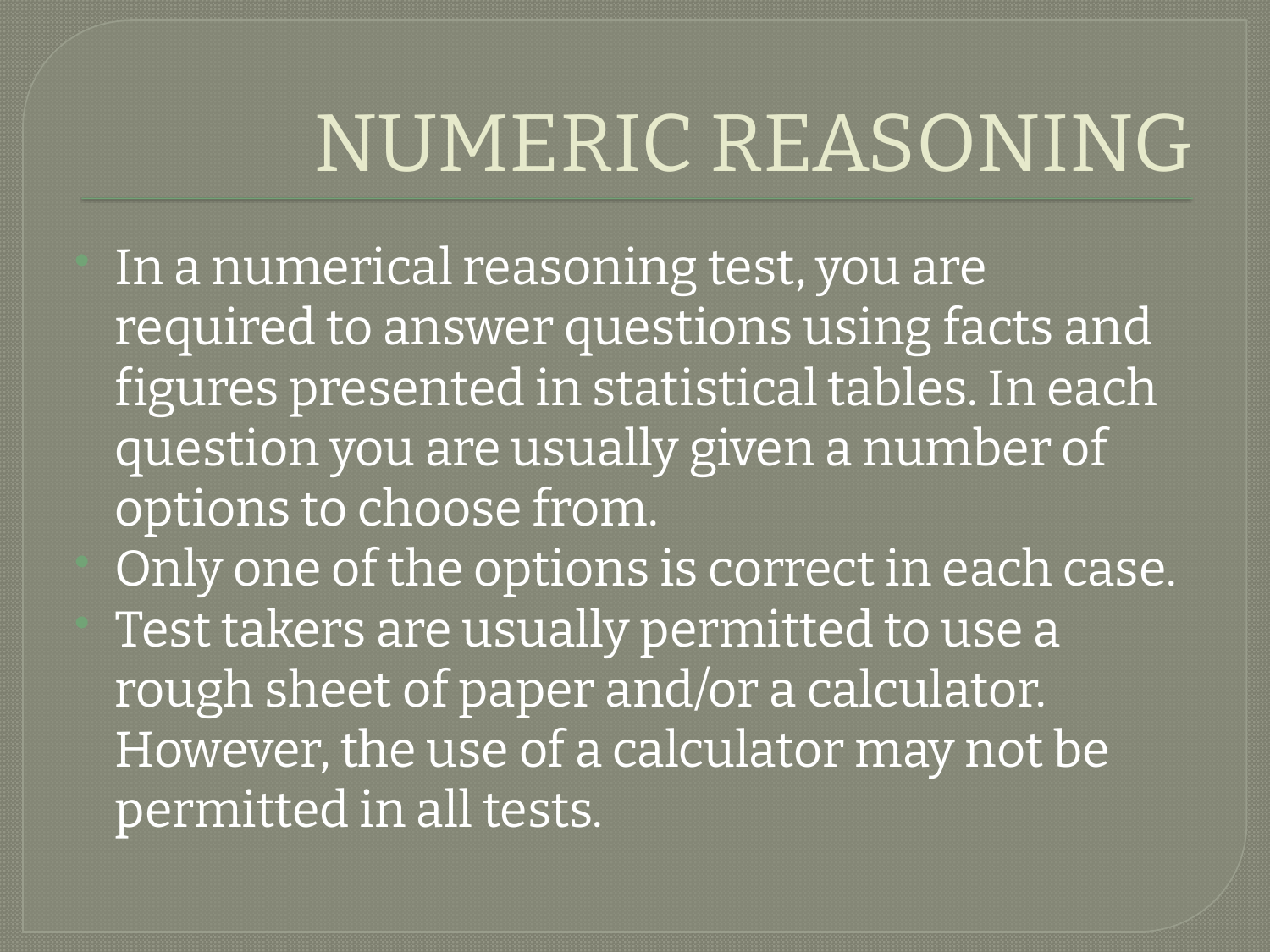

# NUMERIC REASONING
In a numerical reasoning test, you are required to answer questions using facts and figures presented in statistical tables. In each question you are usually given a number of options to choose from.
Only one of the options is correct in each case.
Test takers are usually permitted to use a rough sheet of paper and/or a calculator. However, the use of a calculator may not be permitted in all tests.